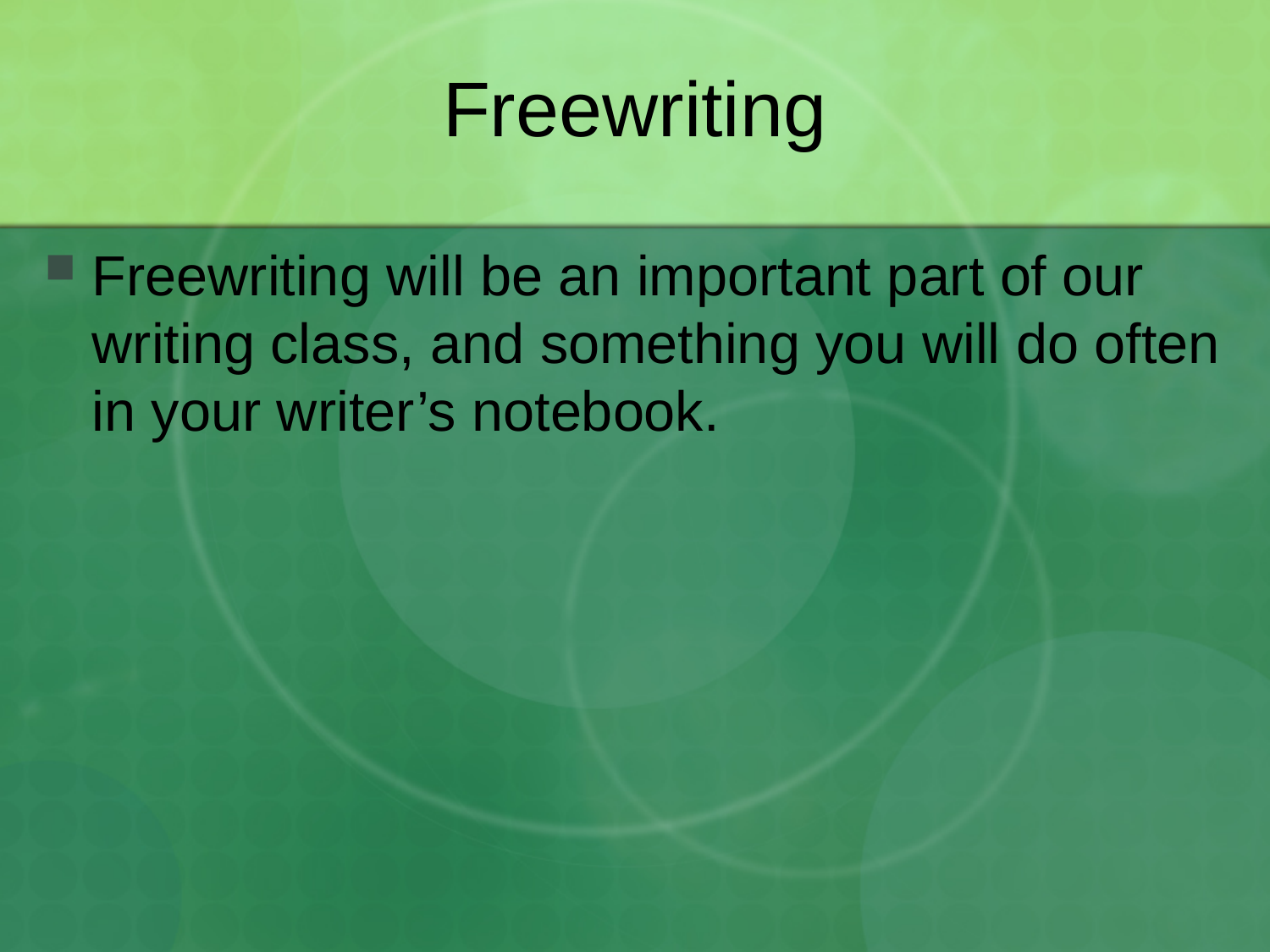

# Freewriting
Freewriting will be an important part of our writing class, and something you will do often in your writer’s notebook.